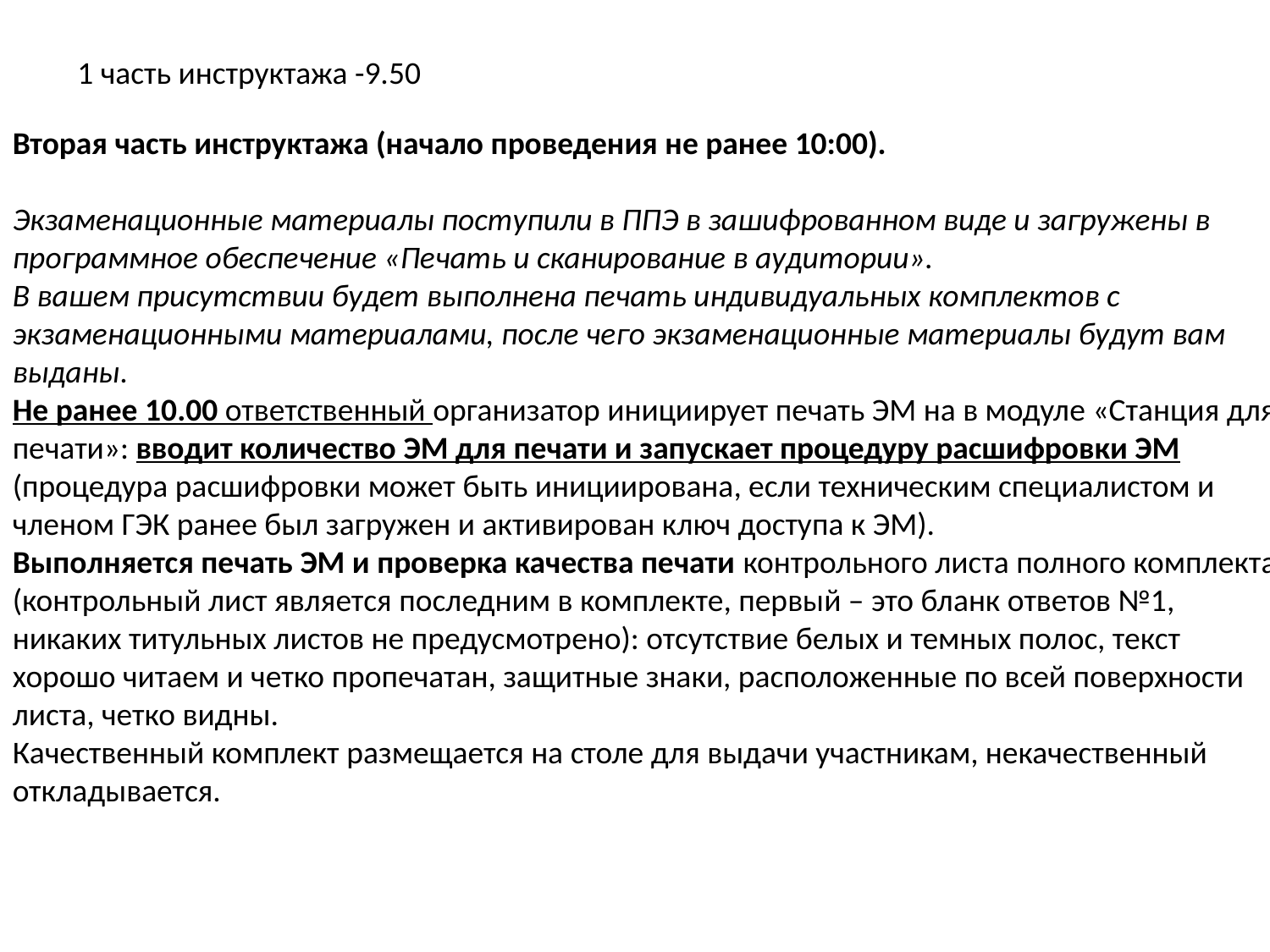

1 часть инструктажа -9.50
Вторая часть инструктажа (начало проведения не ранее 10:00).

Экзаменационные материалы поступили в ППЭ в зашифрованном виде и загружены в программное обеспечение «Печать и сканирование в аудитории».
В вашем присутствии будет выполнена печать индивидуальных комплектов с экзаменационными материалами, после чего экзаменационные материалы будут вам выданы.
Не ранее 10.00 ответственный организатор инициирует печать ЭМ на в модуле «Станция для печати»: вводит количество ЭМ для печати и запускает процедуру расшифровки ЭМ (процедура расшифровки может быть инициирована, если техническим специалистом и членом ГЭК ранее был загружен и активирован ключ доступа к ЭМ).
Выполняется печать ЭМ и проверка качества печати контрольного листа полного комплекта (контрольный лист является последним в комплекте, первый – это бланк ответов №1, никаких титульных листов не предусмотрено): отсутствие белых и темных полос, текст хорошо читаем и четко пропечатан, защитные знаки, расположенные по всей поверхности листа, четко видны.
Качественный комплект размещается на столе для выдачи участникам, некачественный откладывается.